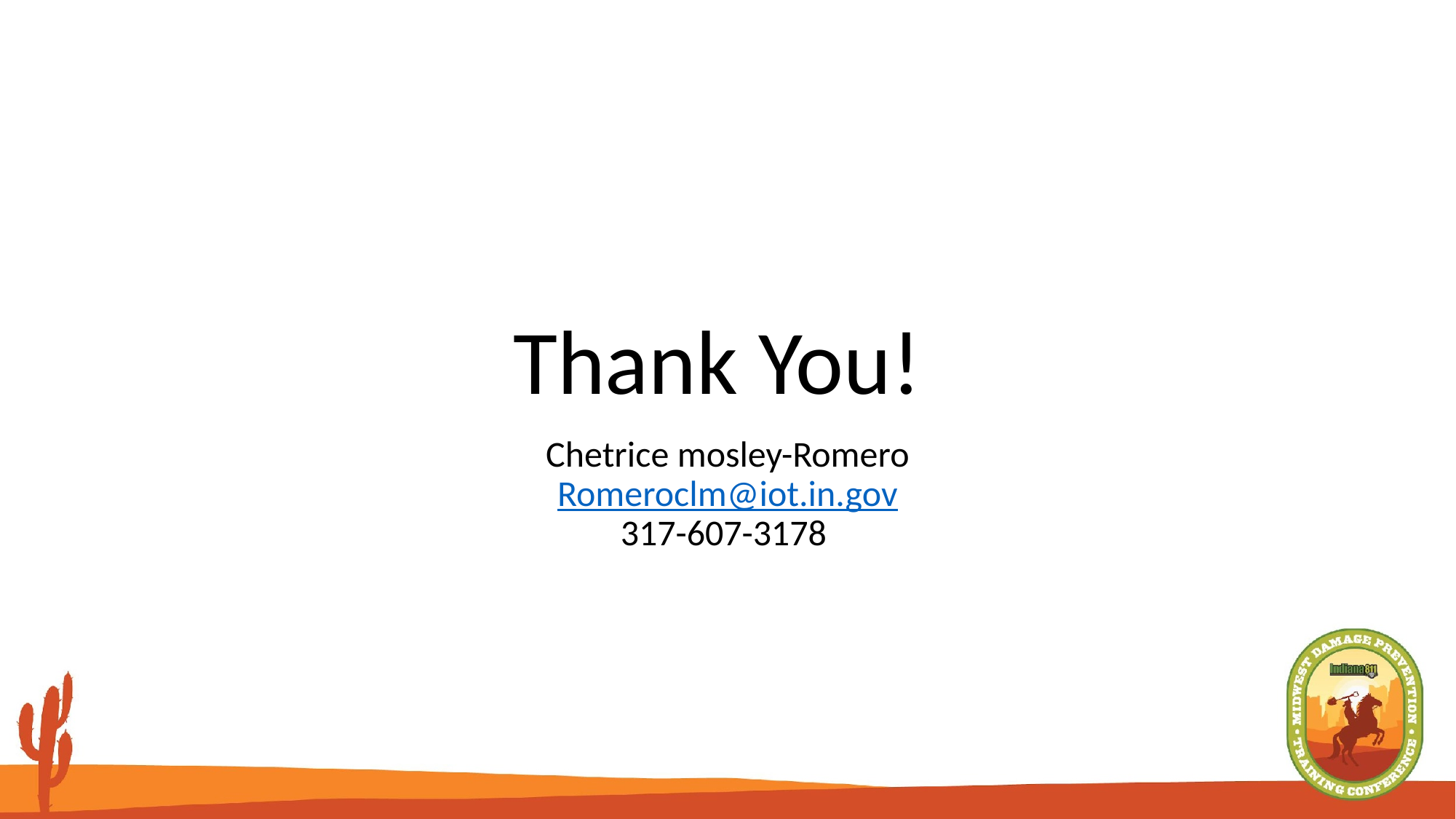

# Thank You!
Chetrice mosley-Romero
Romeroclm@iot.in.gov
317-607-3178